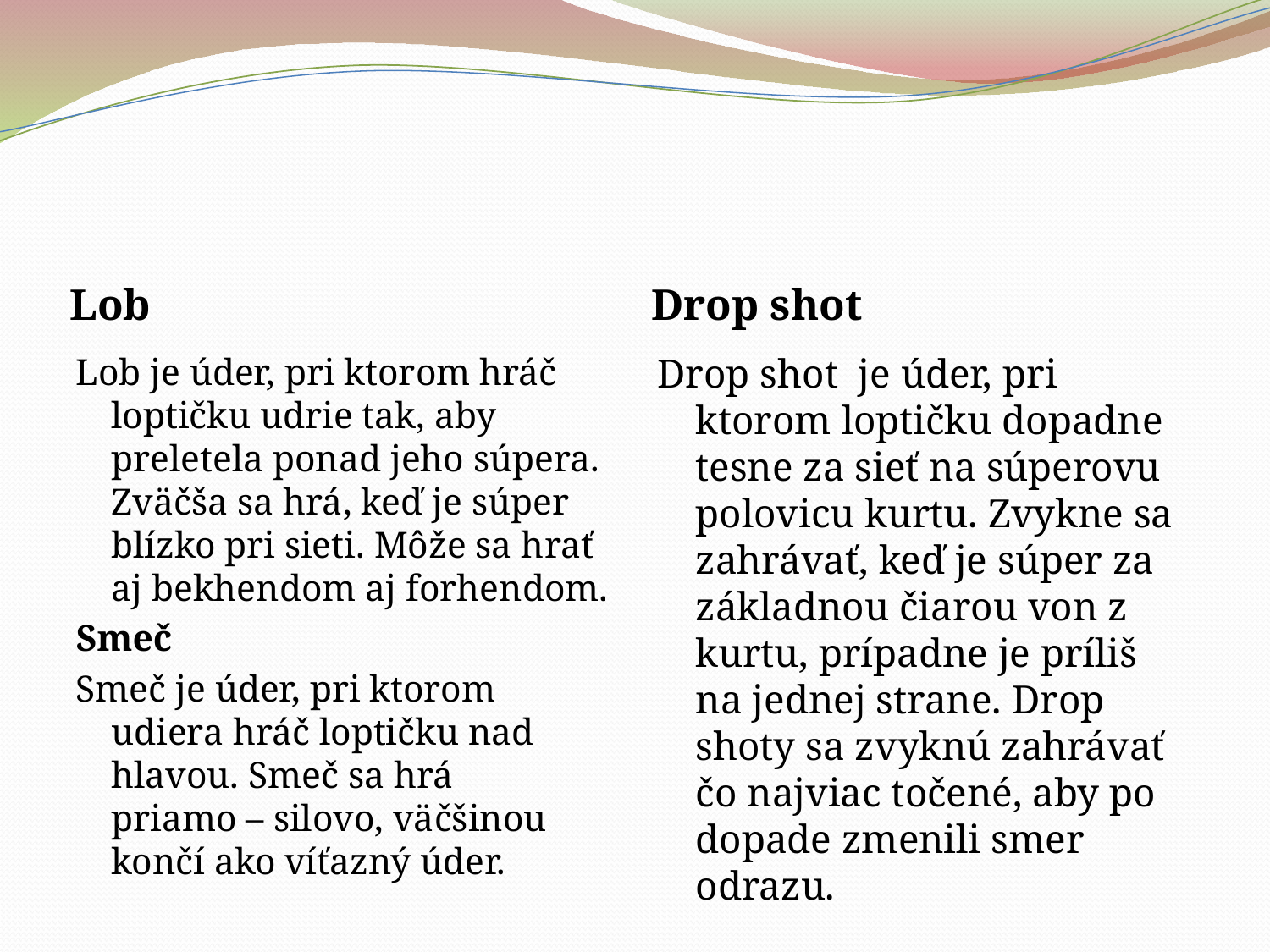

Lob
Drop shot
Lob je úder, pri ktorom hráč loptičku udrie tak, aby preletela ponad jeho súpera. Zväčša sa hrá, keď je súper blízko pri sieti. Môže sa hrať aj bekhendom aj forhendom.
Smeč
Smeč je úder, pri ktorom udiera hráč loptičku nad hlavou. Smeč sa hrá priamo – silovo, väčšinou končí ako víťazný úder.
Drop shot  je úder, pri ktorom loptičku dopadne tesne za sieť na súperovu polovicu kurtu. Zvykne sa zahrávať, keď je súper za základnou čiarou von z kurtu, prípadne je príliš na jednej strane. Drop shoty sa zvyknú zahrávať čo najviac točené, aby po dopade zmenili smer odrazu.